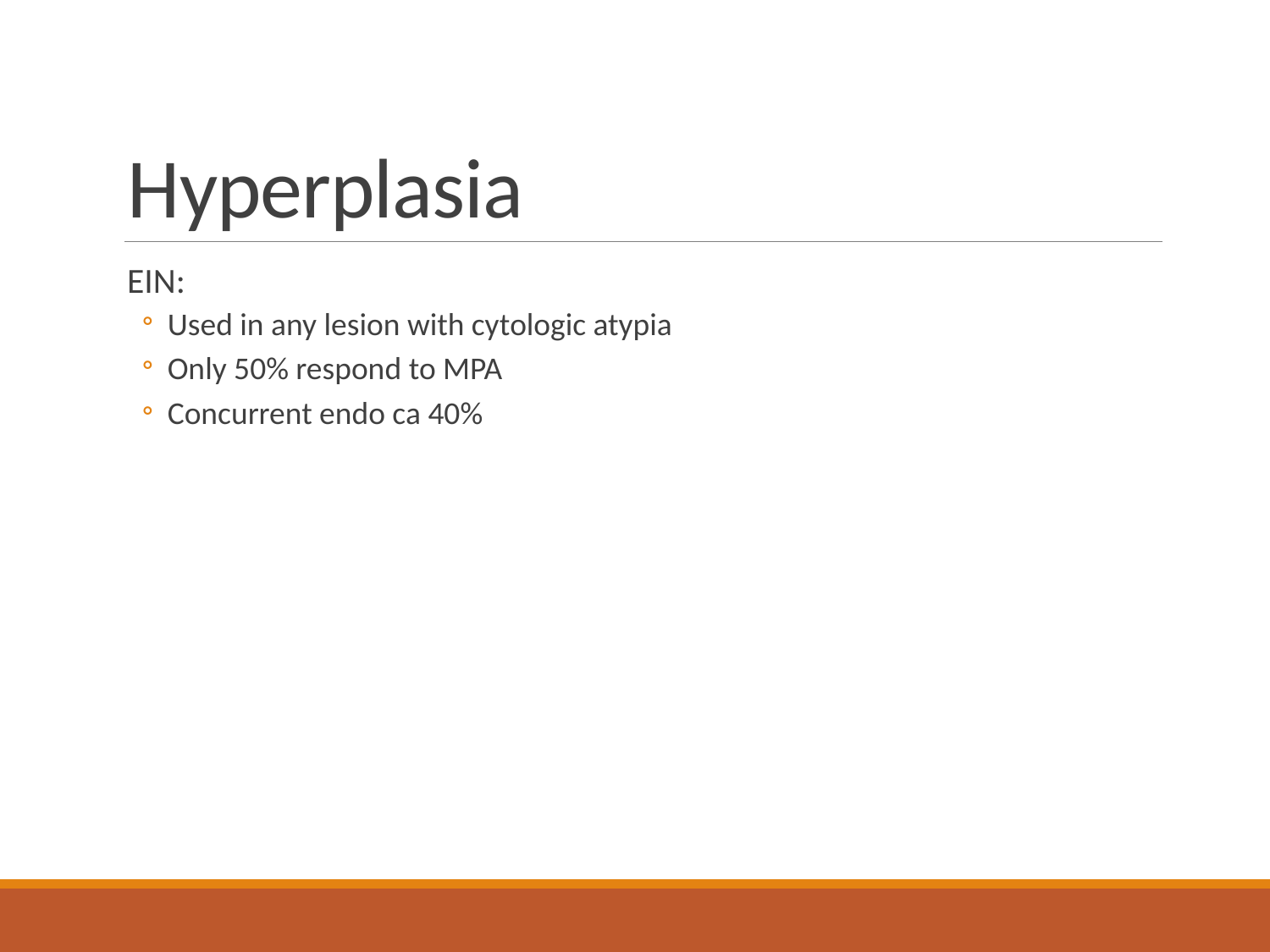

# Hyperplasia
EIN:
Used in any lesion with cytologic atypia
Only 50% respond to MPA
Concurrent endo ca 40%